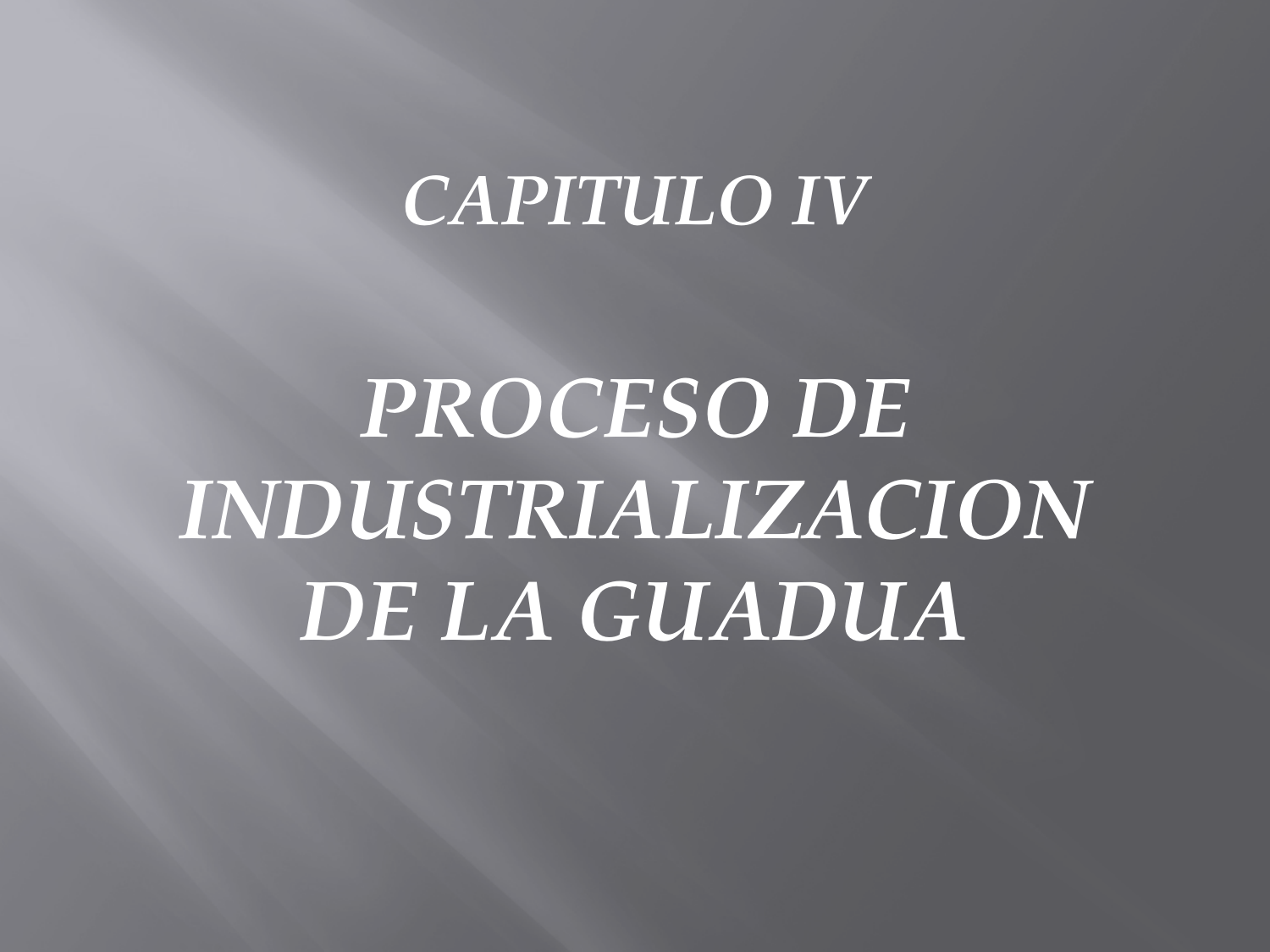

CAPITULO IV
PROCESO DE INDUSTRIALIZACION DE LA GUADUA